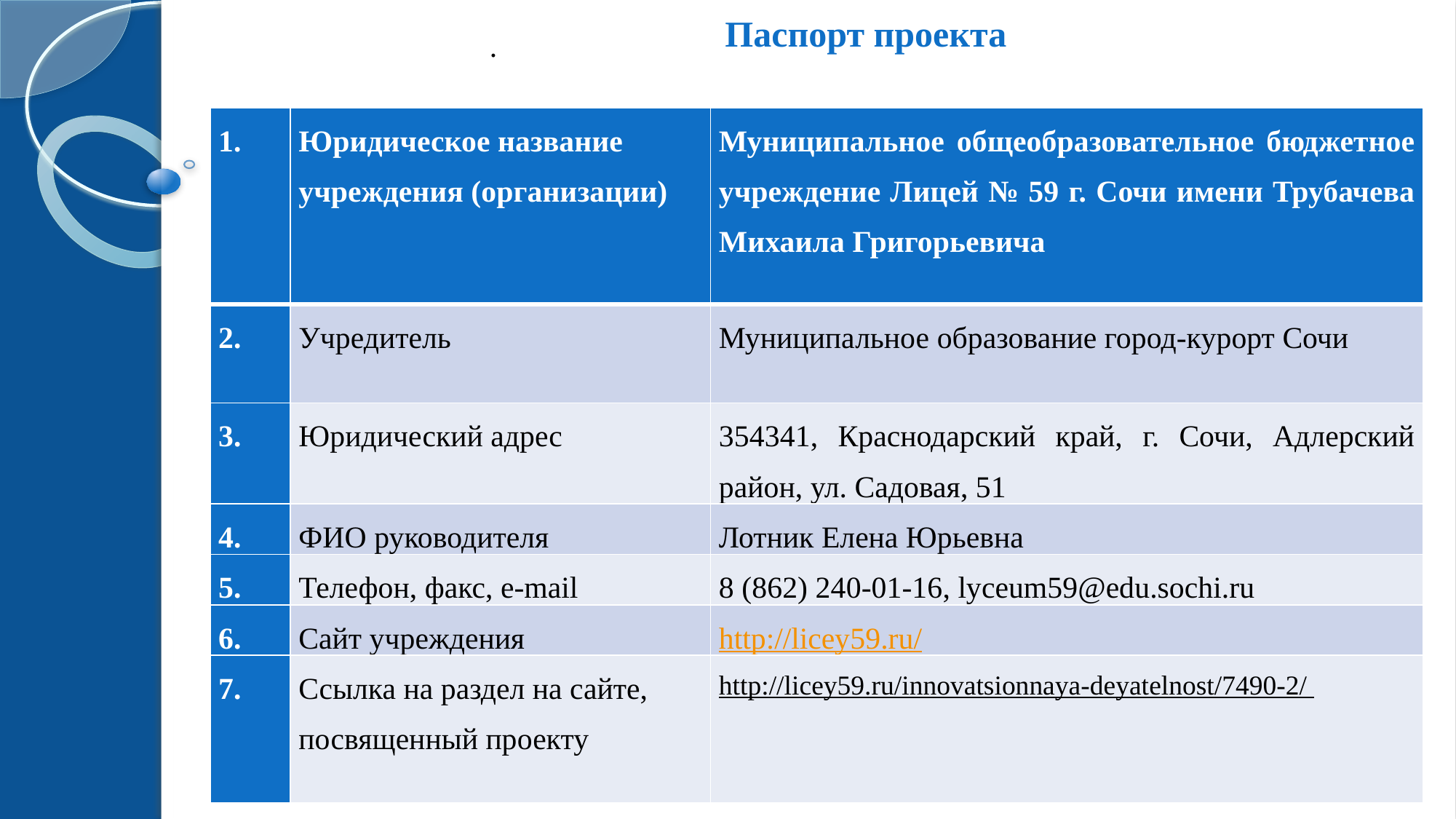

# Паспорт проекта
.
| 1. | Юридическое название учреждения (организации) | Муниципальное общеобразовательное бюджетное учреждение Лицей № 59 г. Сочи имени Трубачева Михаила Григорьевича |
| --- | --- | --- |
| 2. | Учредитель | Муниципальное образование город-курорт Сочи |
| 3. | Юридический адрес | 354341, Краснодарский край, г. Сочи, Адлерский район, ул. Садовая, 51 |
| 4. | ФИО руководителя | Лотник Елена Юрьевна |
| 5. | Телефон, факс, e-mail | 8 (862) 240-01-16, lyceum59@edu.sochi.ru |
| 6. | Сайт учреждения | http://licey59.ru/ |
| 7. | Ссылка на раздел на сайте, посвященный проекту | http://licey59.ru/innovatsionnaya-deyatelnost/7490-2/ |